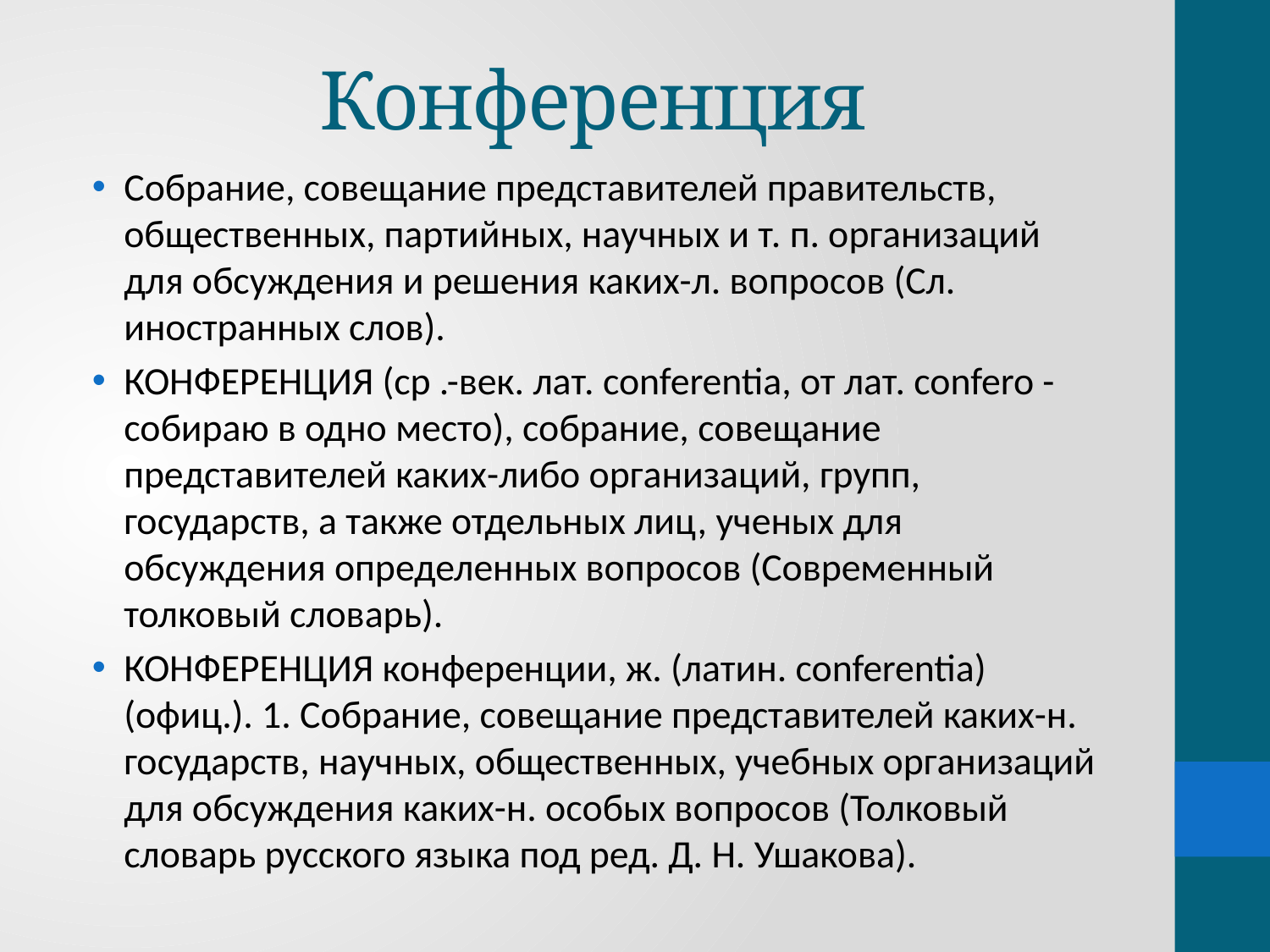

# Конференция
Собрание, совещание представителей правительств, общественных, партийных, научных и т. п. организаций для обсуждения и решения каких-л. вопросов (Сл. иностранных слов).
КОНФЕРЕНЦИЯ (ср .-век. лат. conferentia, от лат. confero - собираю в одно место), собрание, совещание представителей каких-либо организаций, групп, государств, а также отдельных лиц, ученых для обсуждения определенных вопросов (Современный толковый словарь).
КОНФЕРЕНЦИЯ конференции, ж. (латин. conferentia) (офиц.). 1. Собрание, совещание представителей каких-н. государств, научных, общественных, учебных организаций для обсуждения каких-н. особых вопросов (Толковый словарь русского языка под ред. Д. Н. Ушакова).